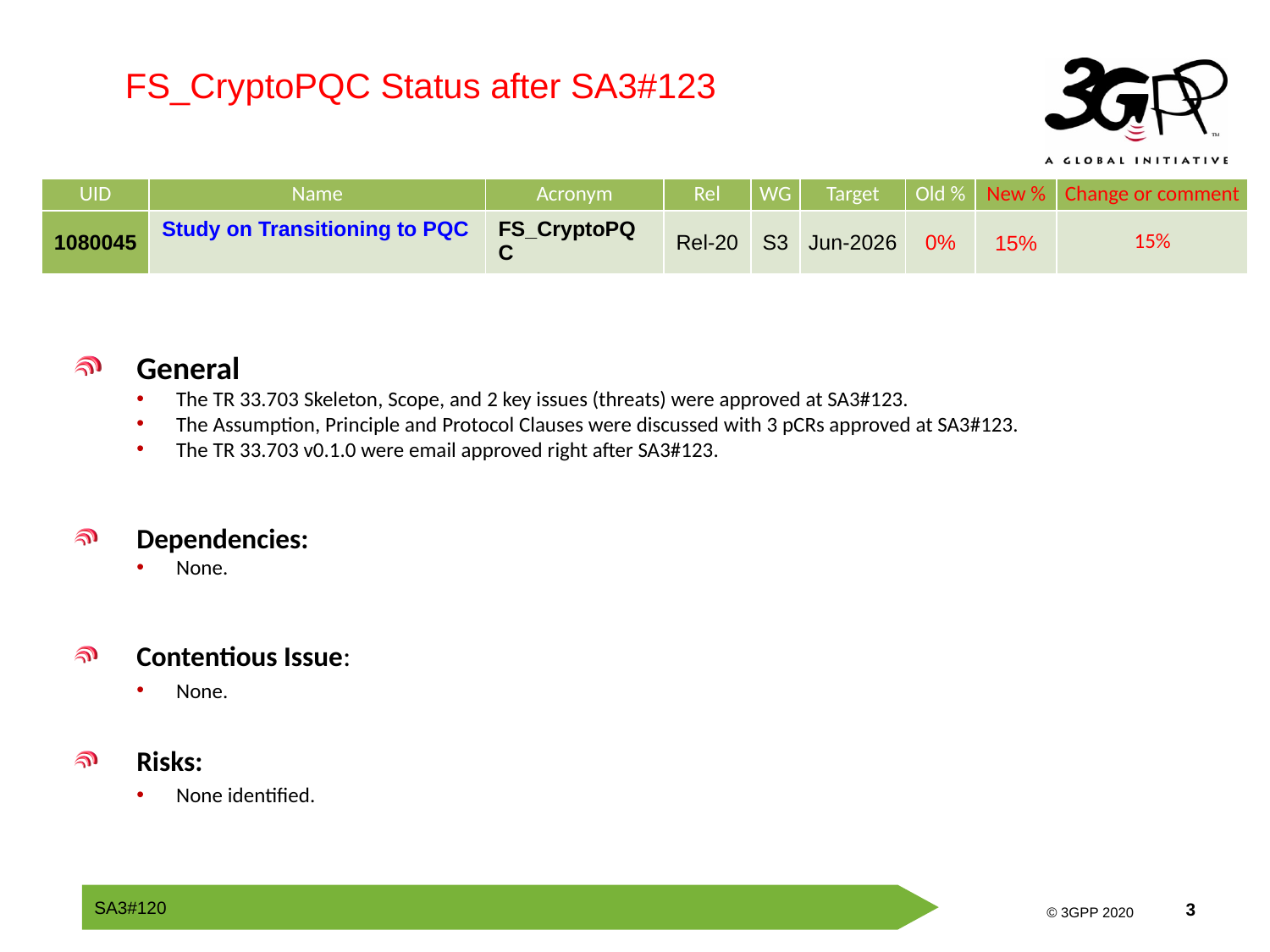

FS_CryptoPQC Status after SA3#123
| UID | Name | Acronym | Rel | WG | Target | Old % | New % | Change or comment |
| --- | --- | --- | --- | --- | --- | --- | --- | --- |
| 1080045 | Study on Transitioning to PQC | FS\_CryptoPQC | Rel-20 | S3 | Jun-2026 | 0% | 15% | 15% |
General
The TR 33.703 Skeleton, Scope, and 2 key issues (threats) were approved at SA3#123.
The Assumption, Principle and Protocol Clauses were discussed with 3 pCRs approved at SA3#123.
The TR 33.703 v0.1.0 were email approved right after SA3#123.

Dependencies:
None.

Contentious Issue:
None.

Risks:
None identified.